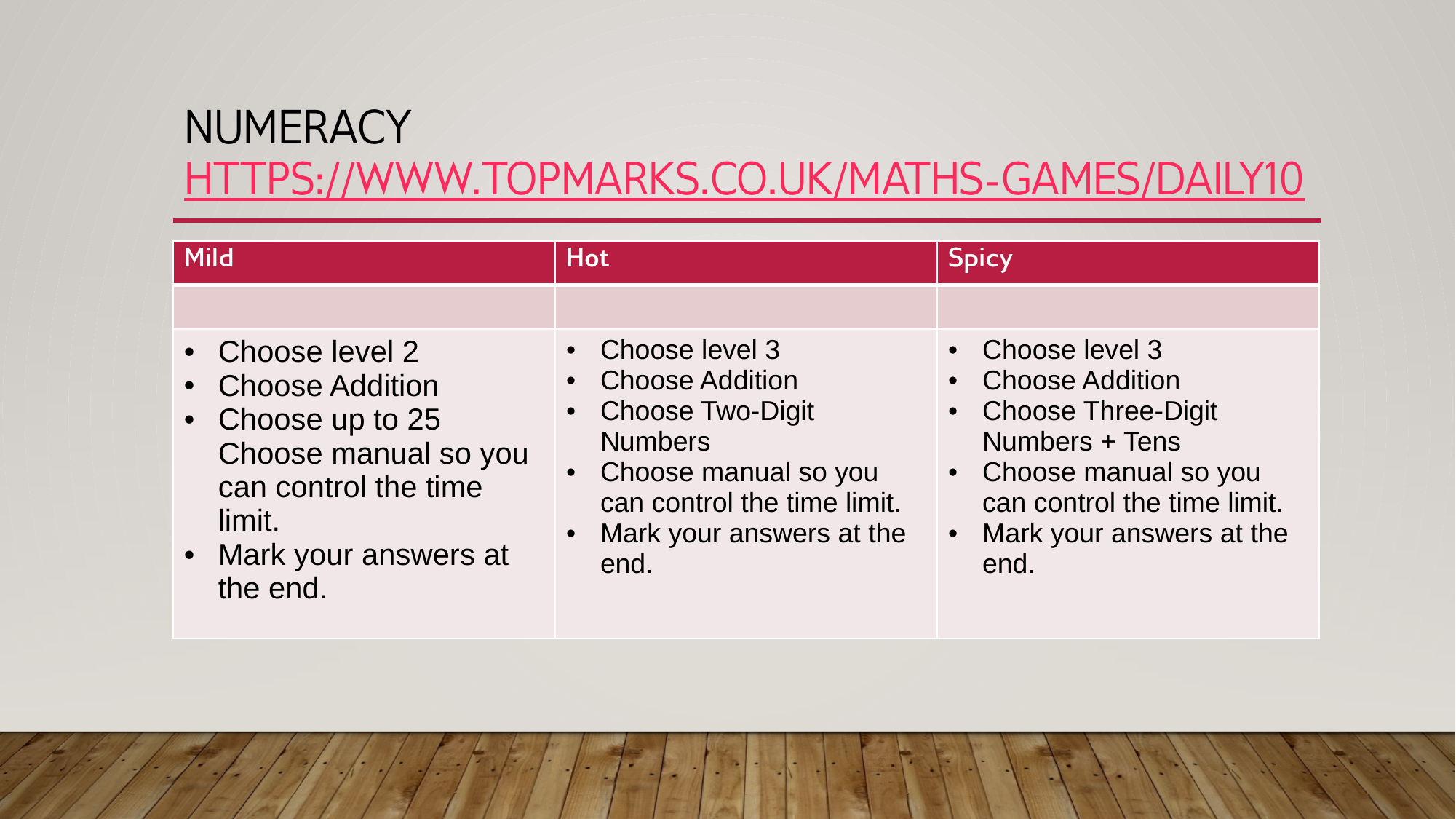

# Numeracy https://www.topmarks.co.uk/maths-games/daily10
| Mild | Hot | Spicy |
| --- | --- | --- |
|  |  |  |
| Choose level 2 Choose Addition Choose up to 25 Choose manual so you can control the time limit. Mark your answers at the end. | Choose level 3 Choose Addition Choose Two-Digit Numbers Choose manual so you can control the time limit. Mark your answers at the end. | Choose level 3 Choose Addition Choose Three-Digit Numbers + Tens Choose manual so you can control the time limit. Mark your answers at the end. |